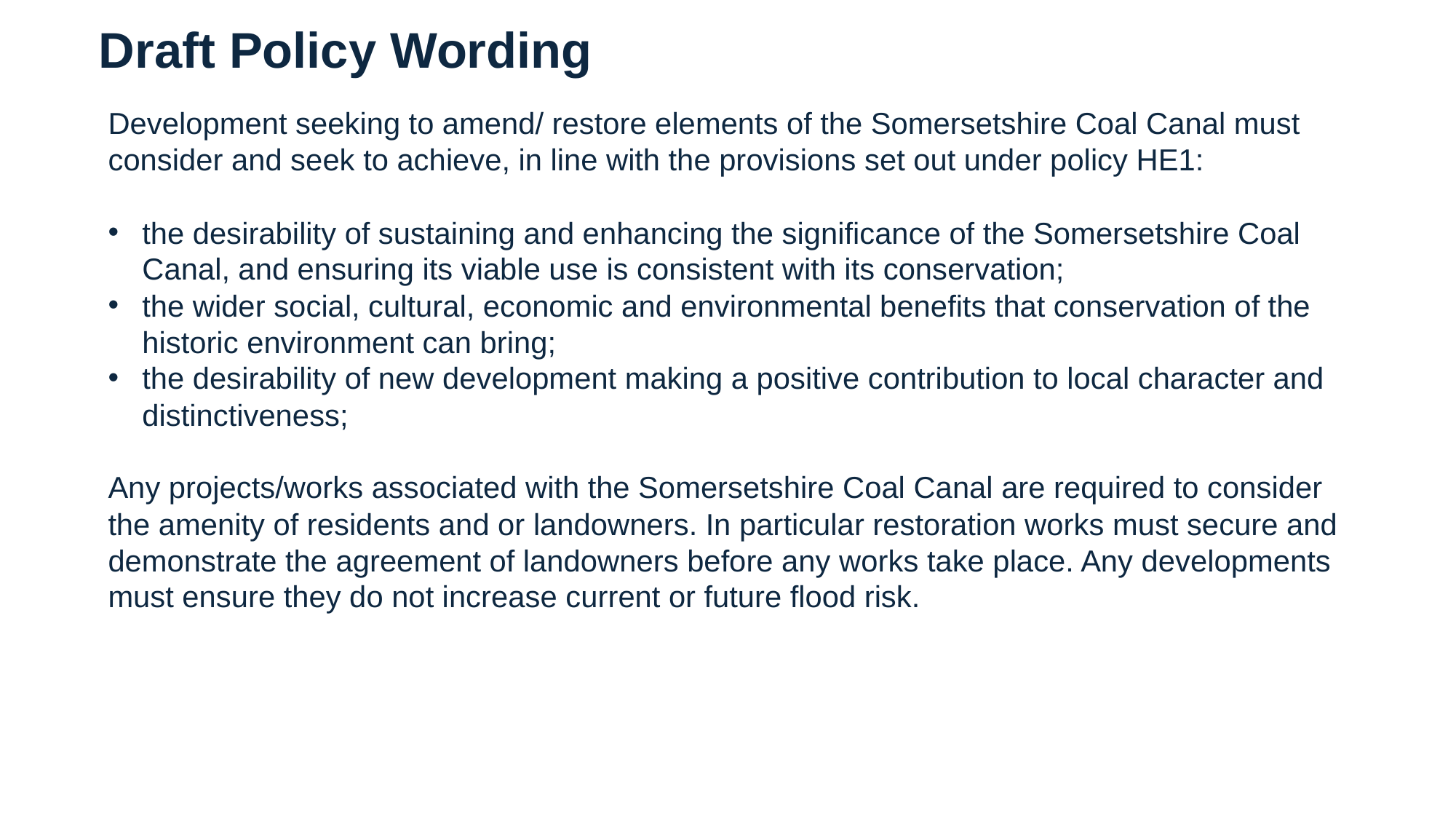

Draft Policy Wording
Development seeking to amend/ restore elements of the Somersetshire Coal Canal must consider and seek to achieve, in line with the provisions set out under policy HE1:

the desirability of sustaining and enhancing the significance of the Somersetshire Coal Canal, and ensuring its viable use is consistent with its conservation;
the wider social, cultural, economic and environmental benefits that conservation of the historic environment can bring;
the desirability of new development making a positive contribution to local character and distinctiveness;

Any projects/works associated with the Somersetshire Coal Canal are required to consider the amenity of residents and or landowners. In particular restoration works must secure and demonstrate the agreement of landowners before any works take place. Any developments must ensure they do not increase current or future flood risk.